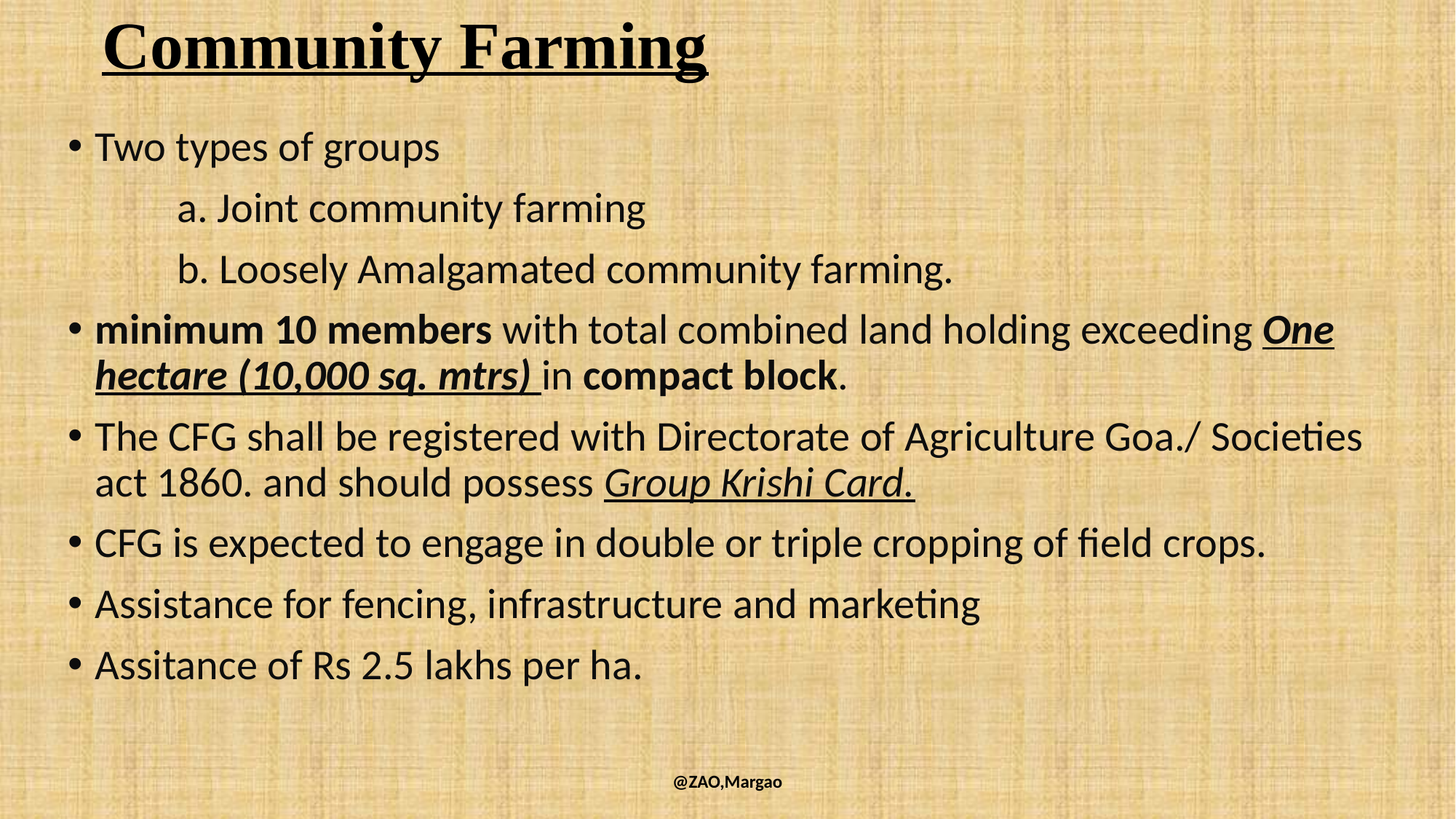

# Community Farming
Two types of groups
	a. Joint community farming
	b. Loosely Amalgamated community farming.
minimum 10 members with total combined land holding exceeding One hectare (10,000 sq. mtrs) in compact block.
The CFG shall be registered with Directorate of Agriculture Goa./ Societies act 1860. and should possess Group Krishi Card.
CFG is expected to engage in double or triple cropping of field crops.
Assistance for fencing, infrastructure and marketing
Assitance of Rs 2.5 lakhs per ha.

@ZAO,Margao